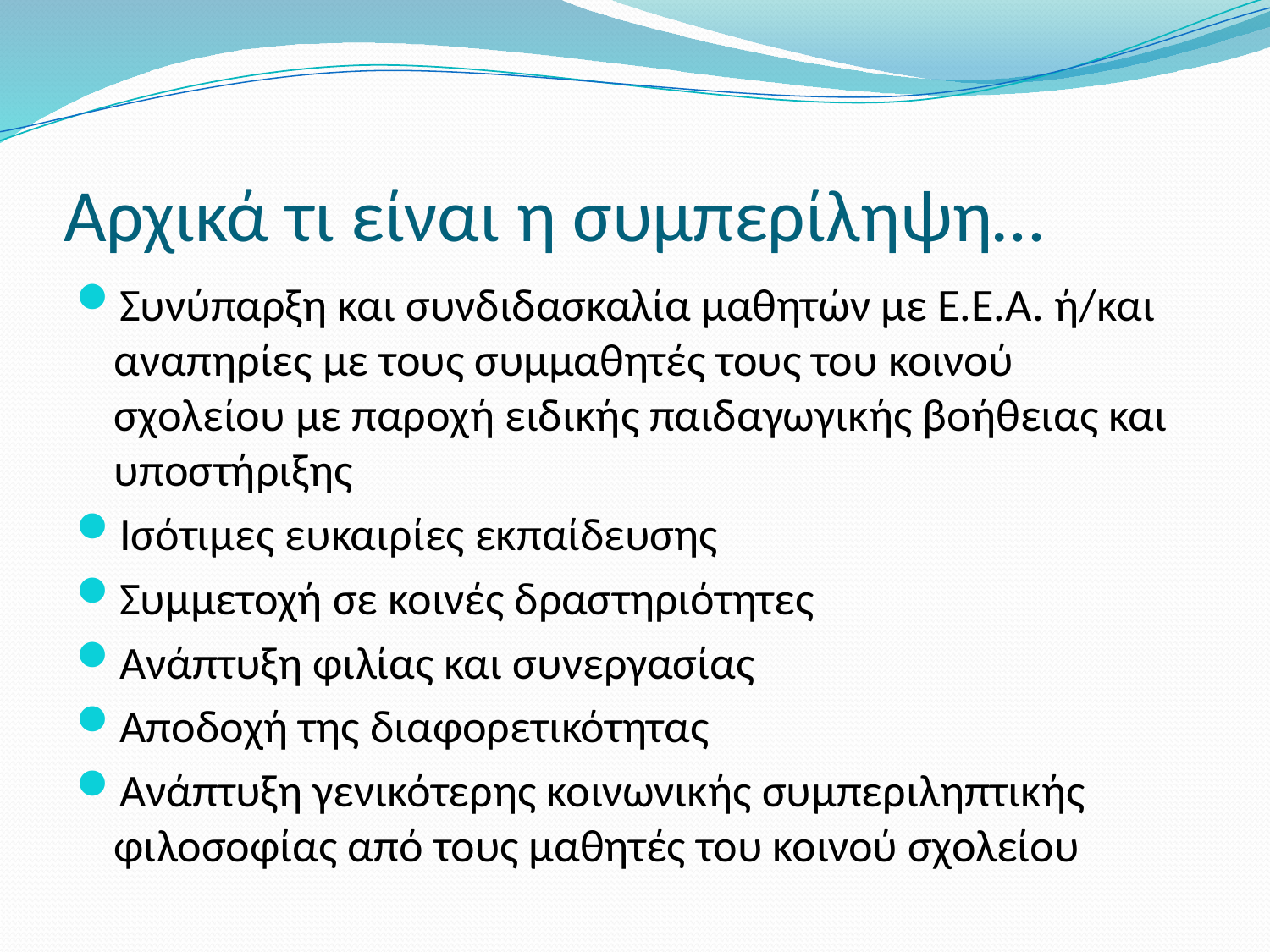

# Αρχικά τι είναι η συμπερίληψη…
Συνύπαρξη και συνδιδασκαλία μαθητών με Ε.Ε.Α. ή/και αναπηρίες με τους συμμαθητές τους του κοινού σχολείου με παροχή ειδικής παιδαγωγικής βοήθειας και υποστήριξης
Ισότιμες ευκαιρίες εκπαίδευσης
Συμμετοχή σε κοινές δραστηριότητες
Ανάπτυξη φιλίας και συνεργασίας
Αποδοχή της διαφορετικότητας
Ανάπτυξη γενικότερης κοινωνικής συμπεριληπτικής φιλοσοφίας από τους μαθητές του κοινού σχολείου